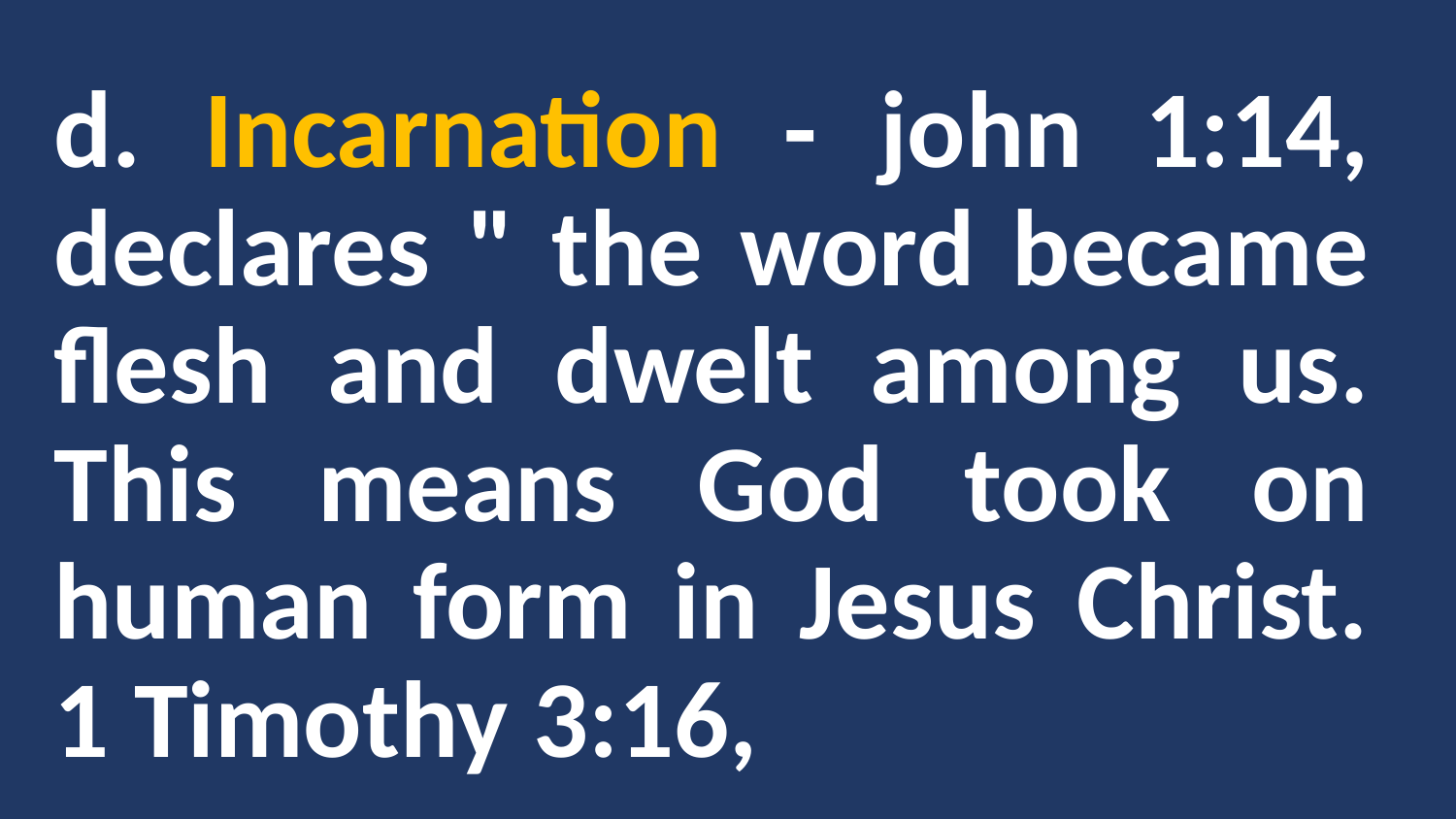

d. Incarnation - john 1:14, declares " the word became flesh and dwelt among us. This means God took on human form in Jesus Christ. 1 Timothy 3:16,